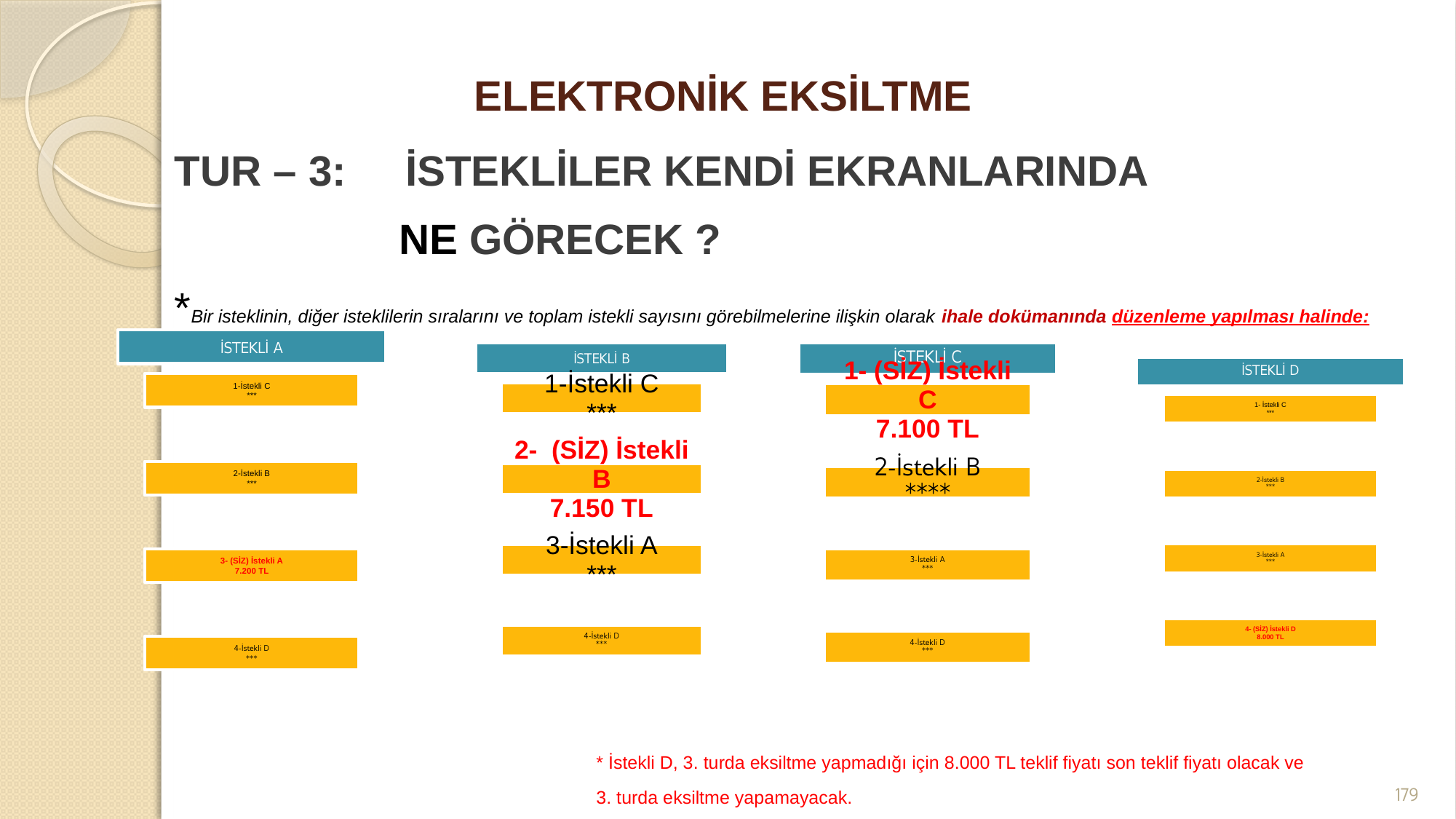

# ELEKTRONİK EKSİLTME
TUR – 3:     İSTEKLİLER KENDİ EKRANLARINDA
                   NE GÖRECEK ?
*Bir isteklinin, diğer isteklilerin sıralarını ve toplam istekli sayısını görebilmelerine ilişkin olarak ihale dokümanında düzenleme yapılması halinde:

İSTEKLİ A
1-İstekli C
***
2-İstekli B
***
3- (SİZ) İstekli A
7.200 TL
4-İstekli D
***
İSTEKLİ B
1-İstekli C
***
2-  (SİZ) İstekli B
7.150 TL
3-İstekli A
***
4-İstekli D
***
İSTEKLİ C
1- (SİZ) İstekli C
7.100 TL
2-İstekli B
****
3-İstekli A
***
4-İstekli D
***
İSTEKLİ D
1- İstekli C
***
2-İstekli B
***
3-İstekli A
***
4- (SİZ) İstekli D
8.000 TL
* İstekli D, 3. turda eksiltme yapmadığı için 8.000 TL teklif fiyatı son teklif fiyatı olacak ve
3. turda eksiltme yapamayacak.
179